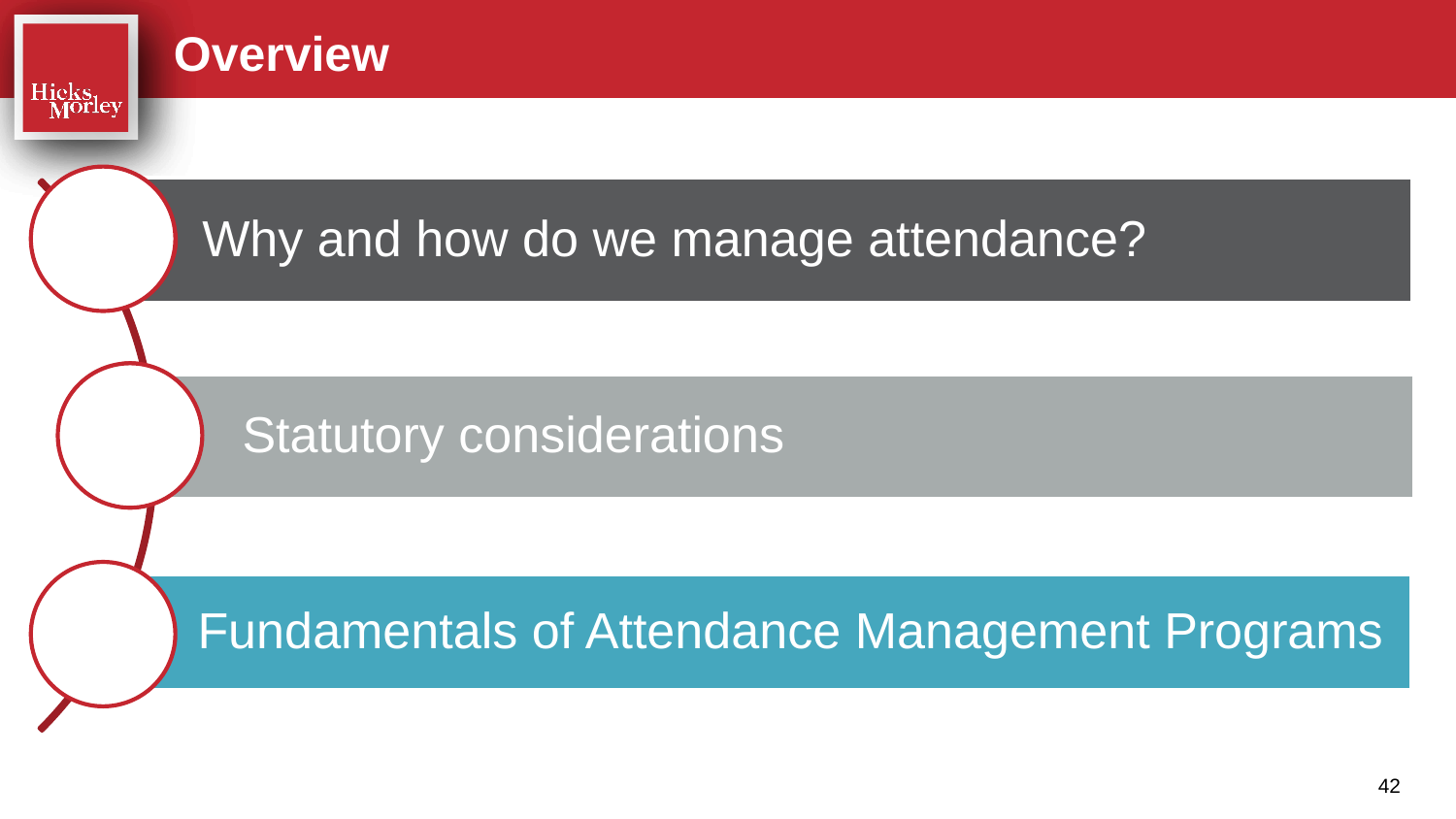

Overview

Why and how do we manage attendance?

Statutory considerations

Fundamentals of Attendance Management Programs

42